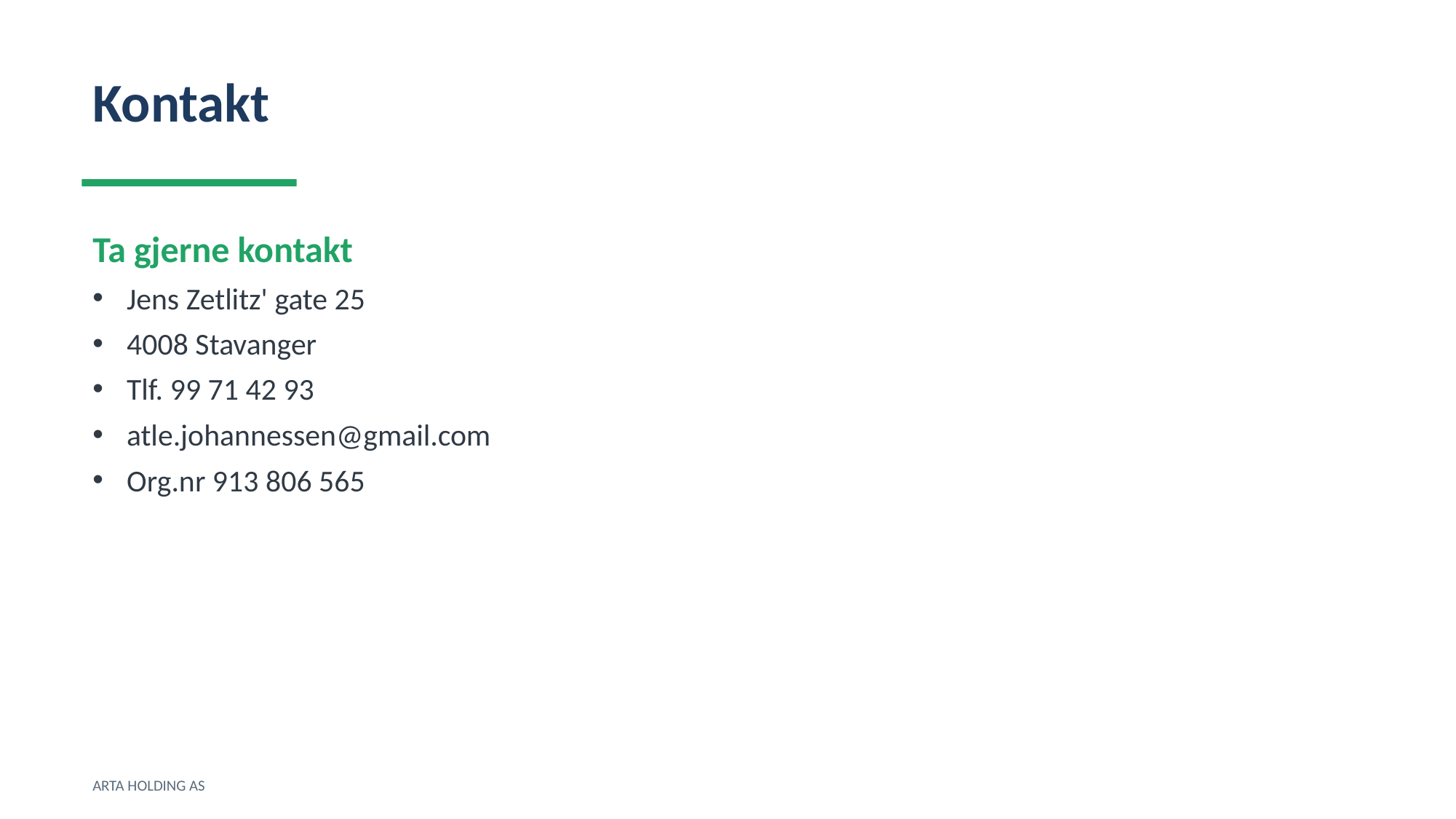

Kontakt

Ta gjerne kontakt
Jens Zetlitz' gate 25
4008 Stavanger
Tlf. 99 71 42 93
atle.johannessen@gmail.com
Org.nr 913 806 565
ARTA HOLDING AS